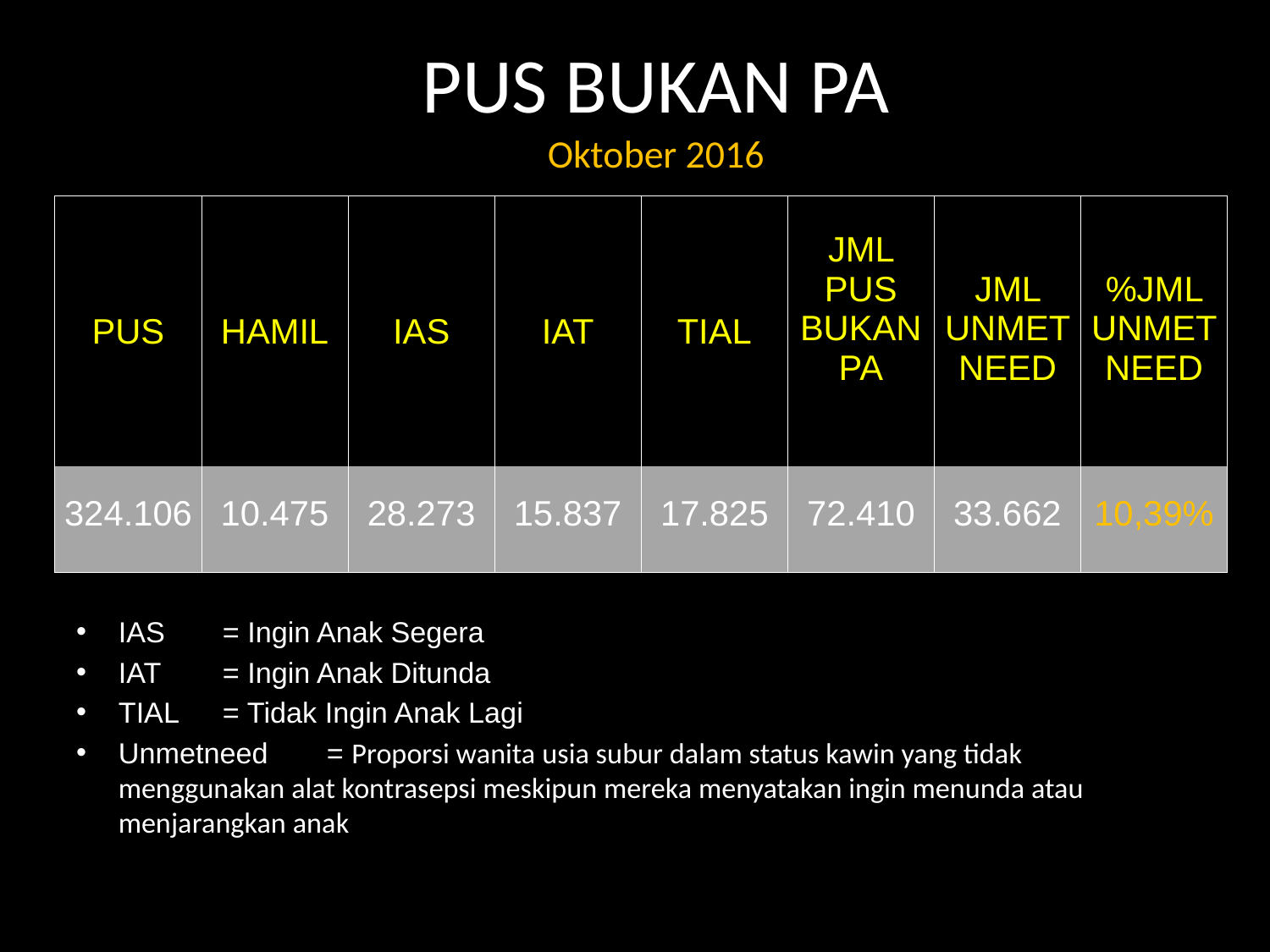

PUS BUKAN PA
Oktober 2016
| PUS | HAMIL | IAS | IAT | TIAL | JML PUS BUKAN PA | JML UNMET NEED | %JML UNMET NEED |
| --- | --- | --- | --- | --- | --- | --- | --- |
| 324.106 | 10.475 | 28.273 | 15.837 | 17.825 | 72.410 | 33.662 | 10,39% |

IAS 		= Ingin Anak Segera
IAT 		= Ingin Anak Ditunda
TIAL		= Tidak Ingin Anak Lagi
Unmetneed 	= Proporsi wanita usia subur dalam status kawin yang tidak menggunakan alat kontrasepsi meskipun mereka menyatakan ingin menunda atau menjarangkan anak